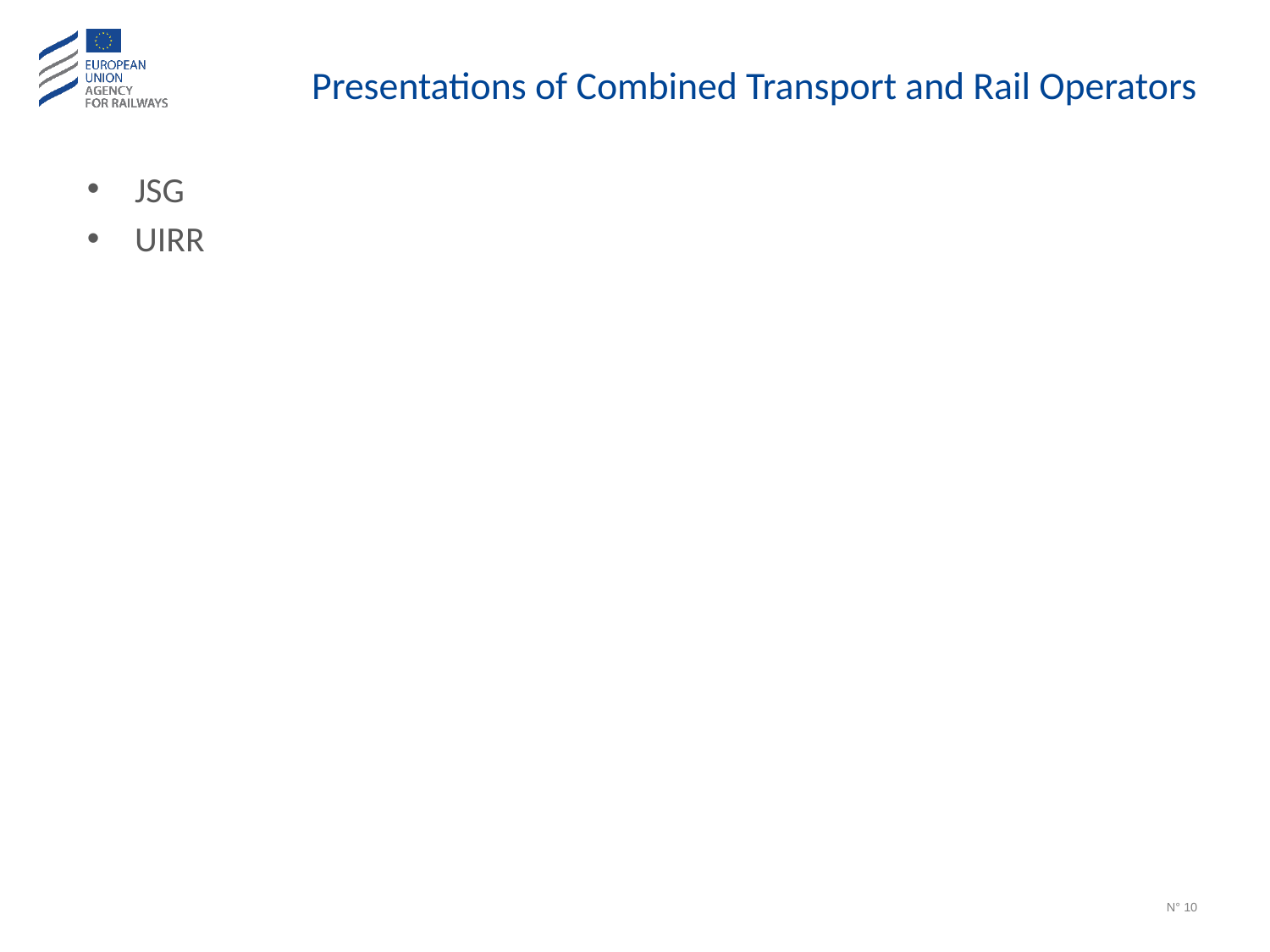

# Presentations of Combined Transport and Rail Operators
JSG
UIRR
N° 10